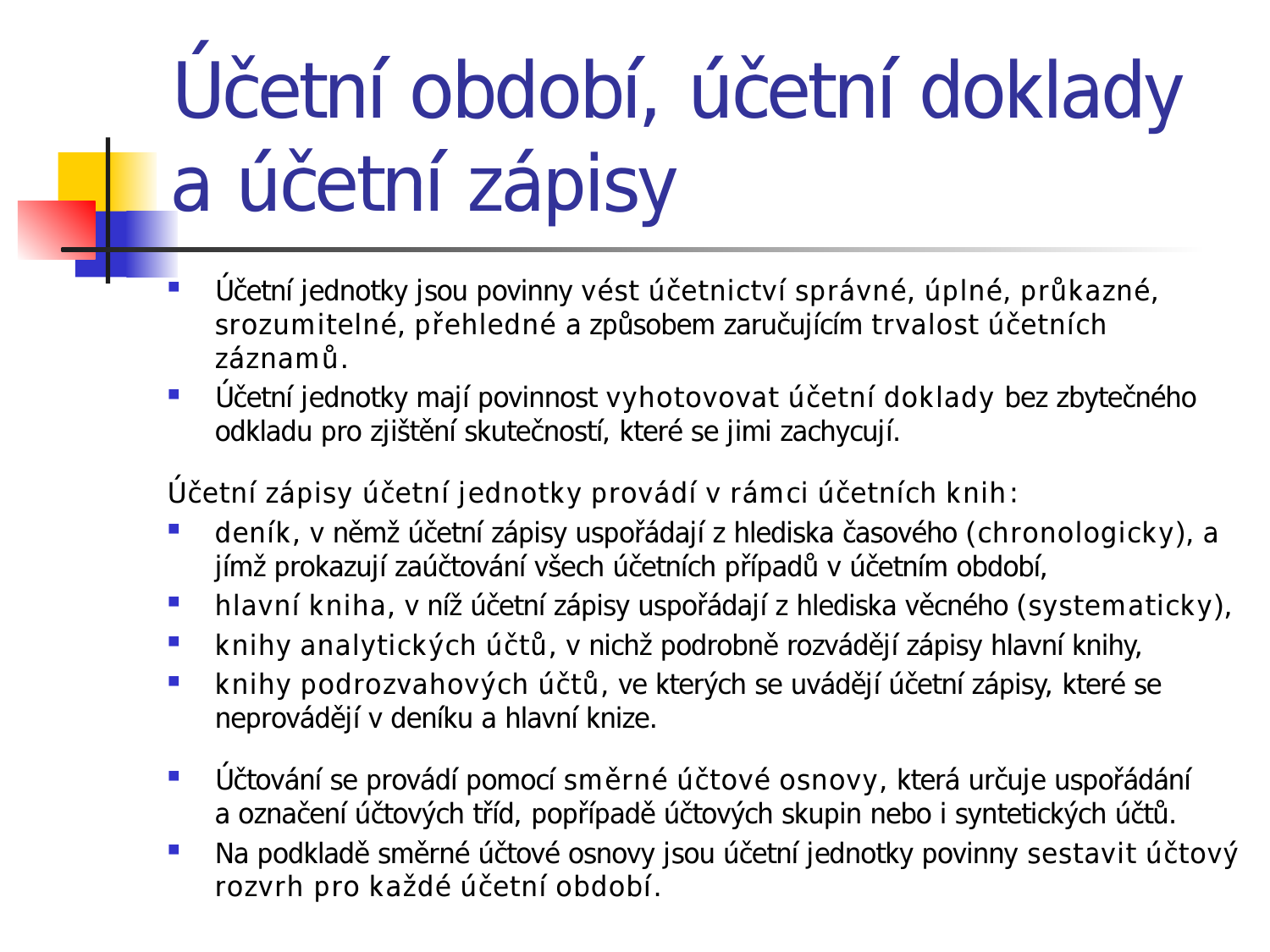

# Účetní období, účetní doklady a účetní zápisy
Účetní jednotky jsou povinny vést účetnictví správné, úplné, průkazné, srozumitelné, přehledné a způsobem zaručujícím trvalost účetních záznamů.
Účetní jednotky mají povinnost vyhotovovat účetní doklady bez zbytečného odkladu pro zjištění skutečností, které se jimi zachycují.

Účetní zápisy účetní jednotky provádí v rámci účetních knih:
deník, v němž účetní zápisy uspořádají z hlediska časového (chronologicky), a jímž prokazují zaúčtování všech účetních případů v účetním období,
hlavní kniha, v níž účetní zápisy uspořádají z hlediska věcného (systematicky),
knihy analytických účtů, v nichž podrobně rozvádějí zápisy hlavní knihy,
knihy podrozvahových účtů, ve kterých se uvádějí účetní zápisy, které se neprovádějí v deníku a hlavní knize.

Účtování se provádí pomocí směrné účtové osnovy, která určuje uspořádání a označení účtových tříd, popřípadě účtových skupin nebo i syntetických účtů.
Na podkladě směrné účtové osnovy jsou účetní jednotky povinny sestavit účtový rozvrh pro každé účetní období.